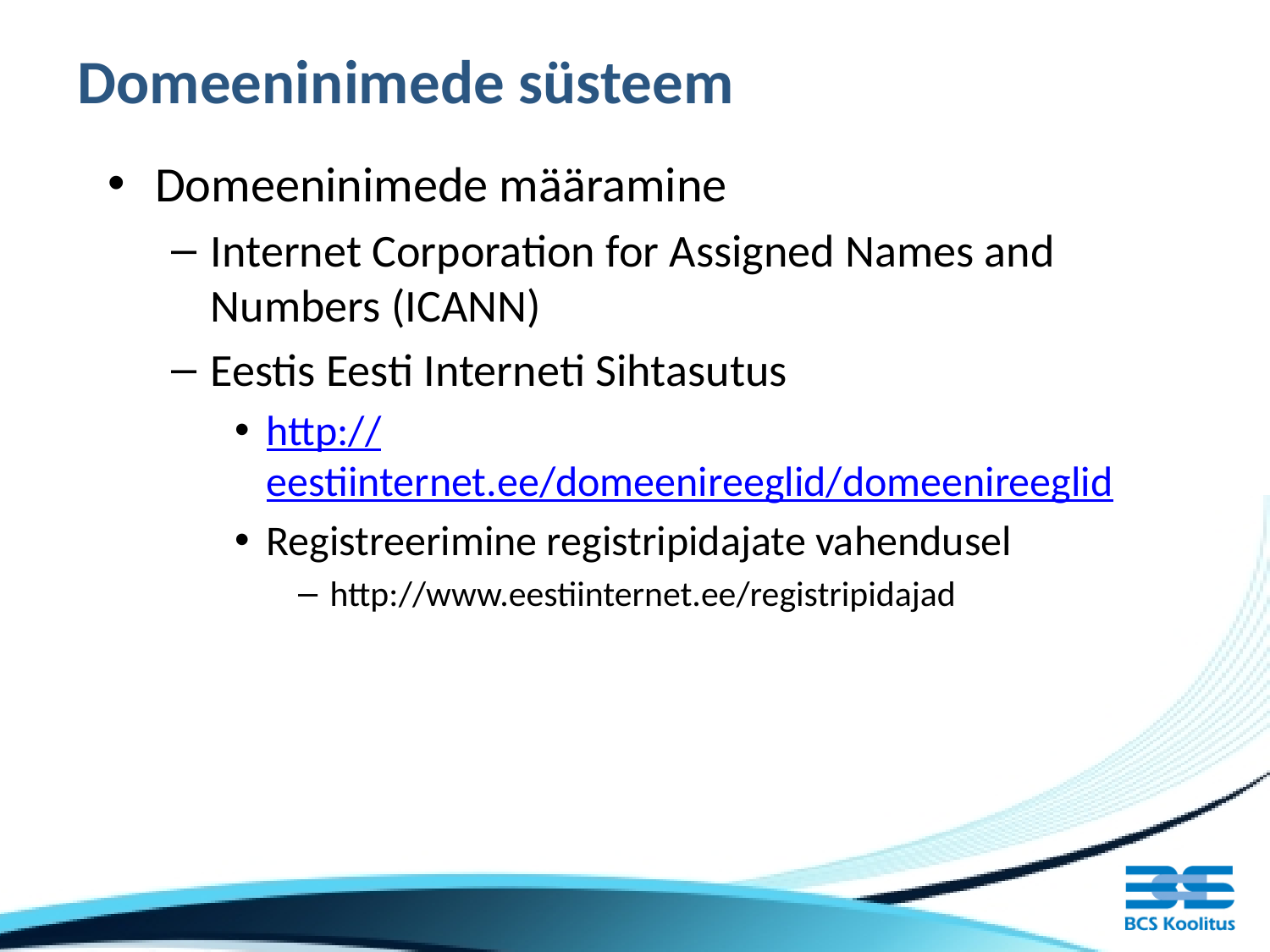

# Domeeninimede süsteem
Domeeninimede määramine
Internet Corporation for Assigned Names and Numbers (ICANN)
Eestis Eesti Interneti Sihtasutus
http://eestiinternet.ee/domeenireeglid/domeenireeglid
Registreerimine registripidajate vahendusel
http://www.eestiinternet.ee/registripidajad